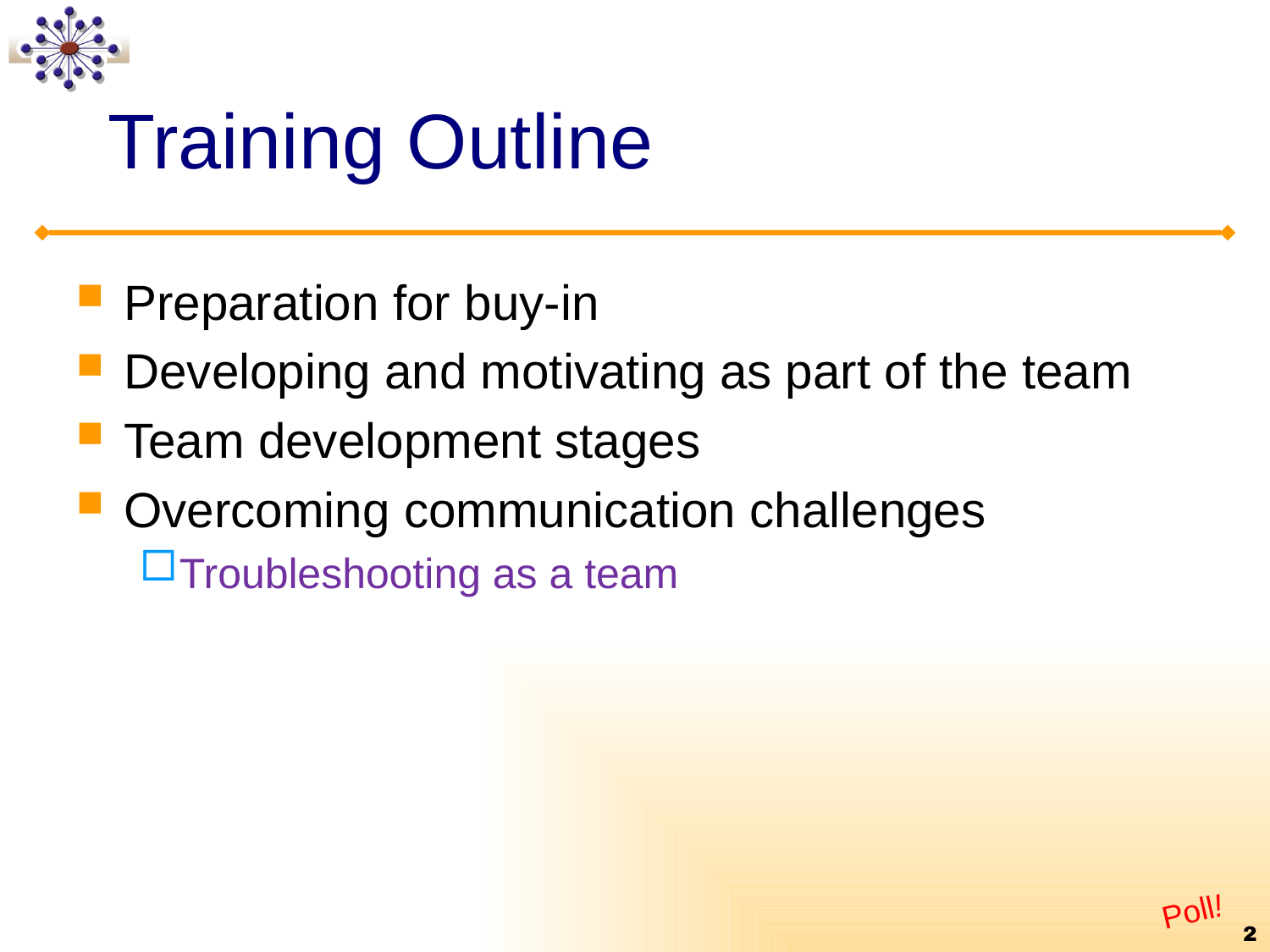

# Training Outline
Preparation for buy-in
Developing and motivating as part of the team
Team development stages
Overcoming communication challenges
Troubleshooting as a team
Poll!
2